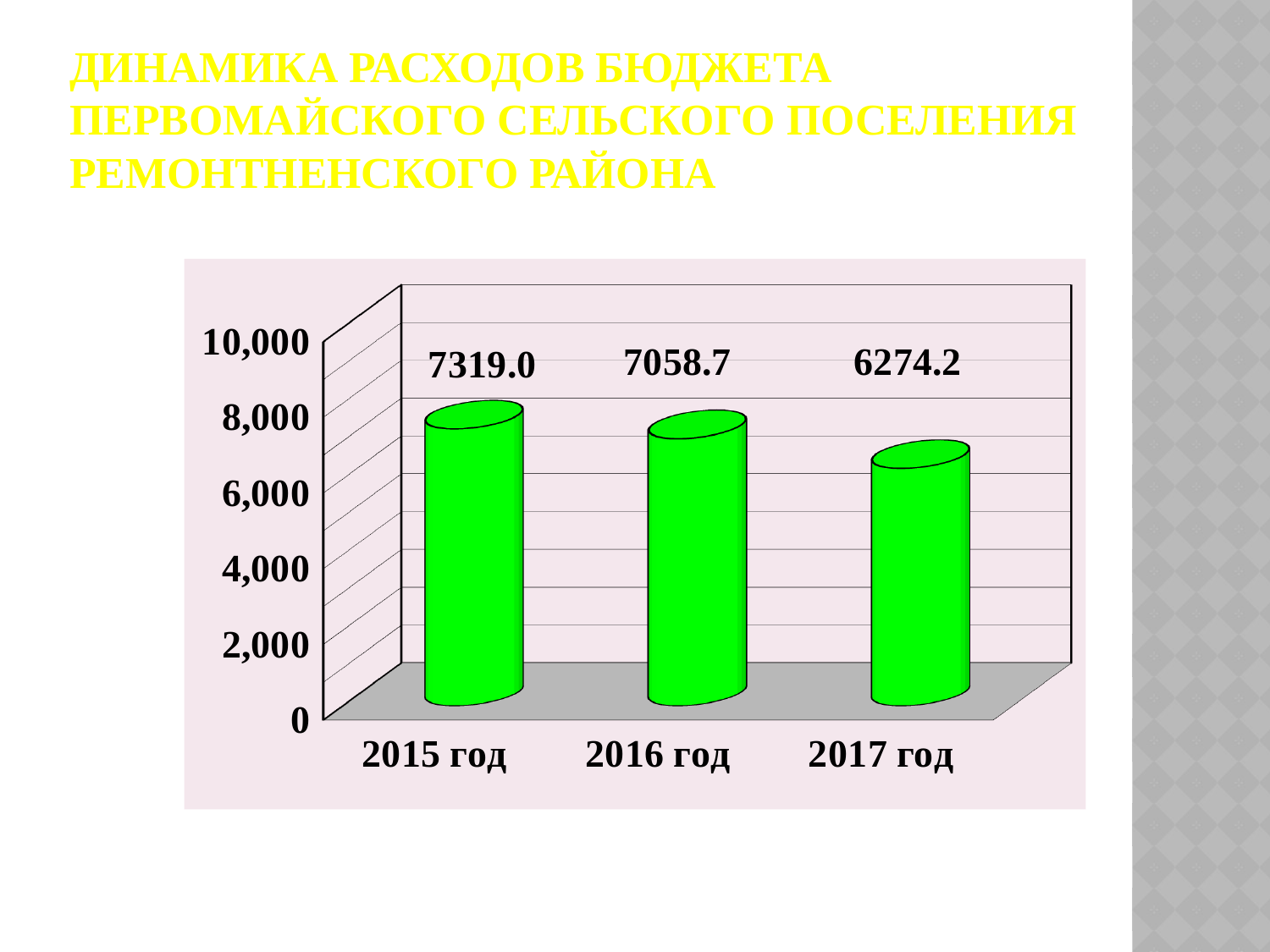

# Динамика расходов бюджета Первомайского сельского поселения Ремонтненского района

[unsupported chart]